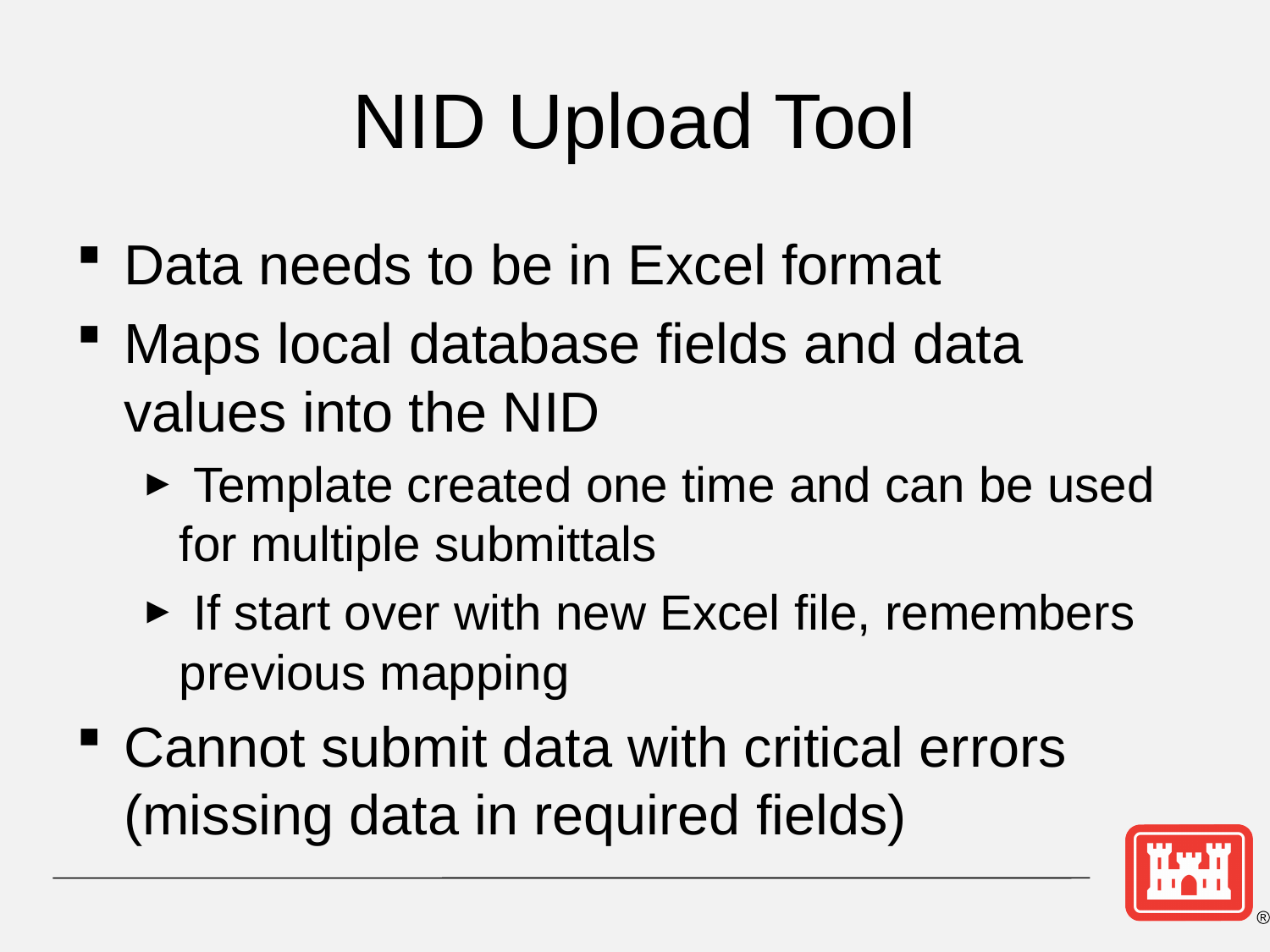

# NID Upload Tool
Data needs to be in Excel format
Maps local database fields and data values into the NID
 Template created one time and can be used for multiple submittals
 If start over with new Excel file, remembers previous mapping
Cannot submit data with critical errors (missing data in required fields)